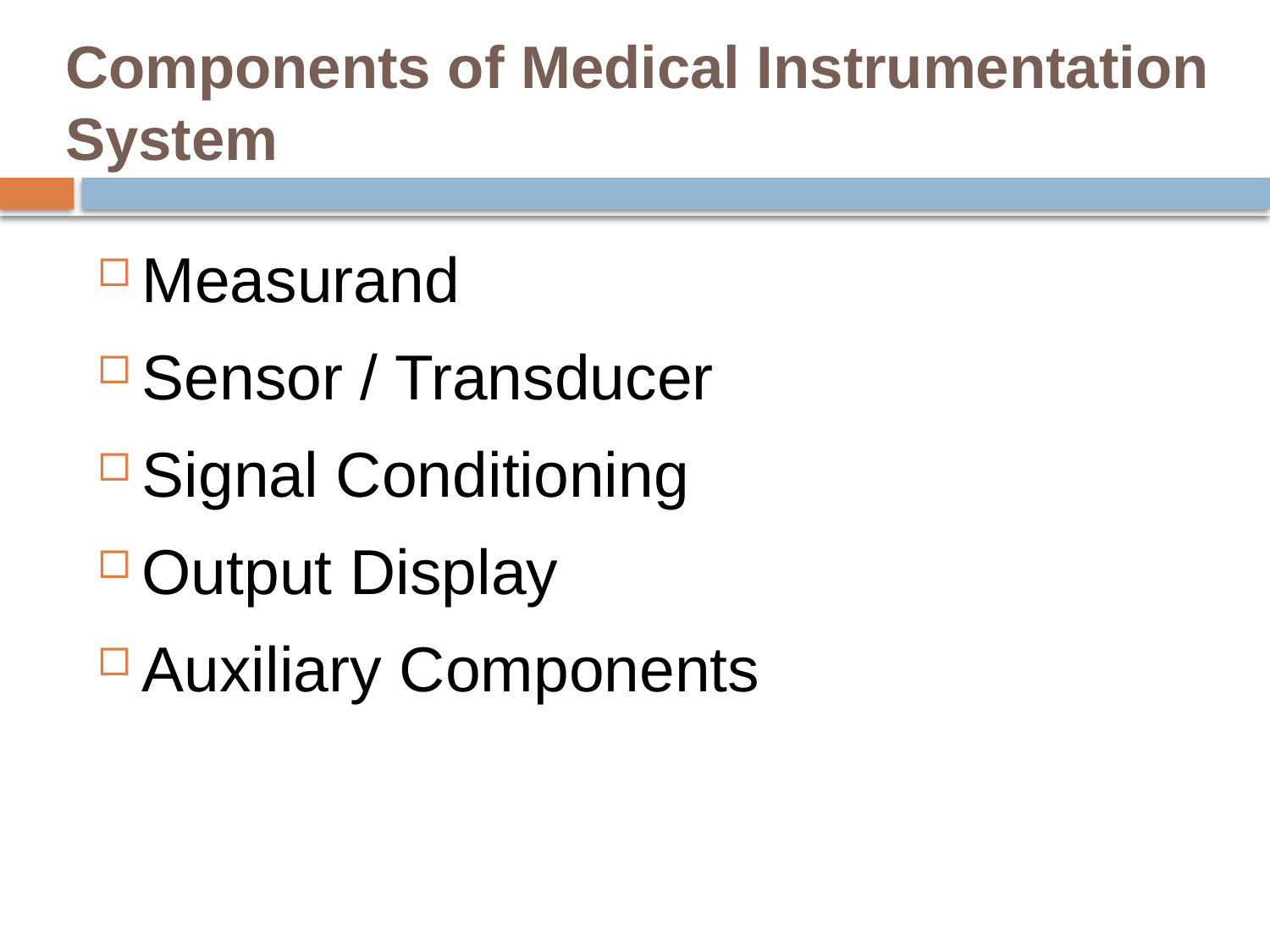

# Components of Medical Instrumentation System
Measurand
Sensor / Transducer
Signal Conditioning
Output Display
Auxiliary Components